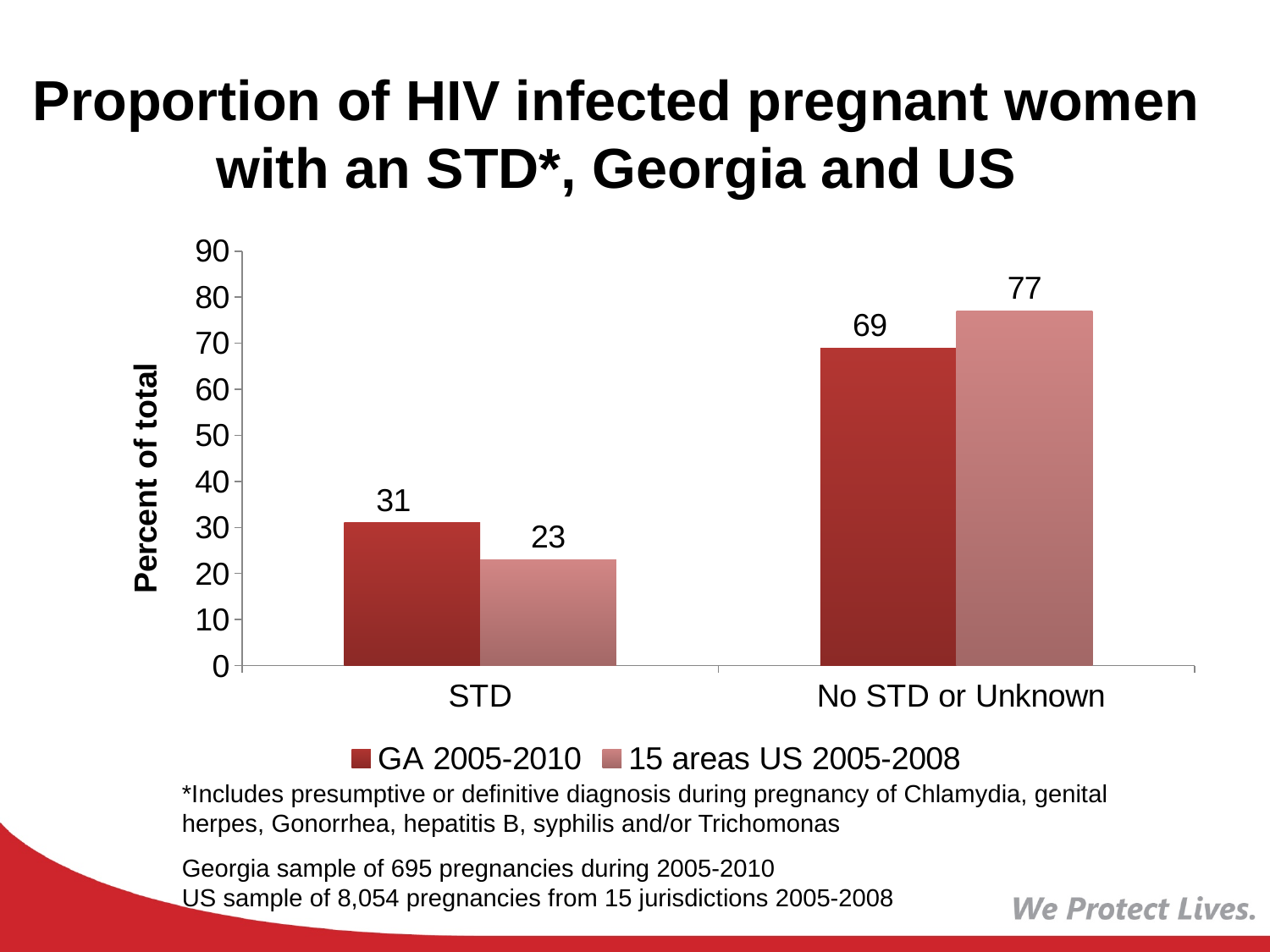

# Proportion of HIV infected pregnant women with an STD*, Georgia and US

### Chart

| Category | GA 2005-2010 | 15 areas US 2005-2008 |
|---|---|---|
| STD | 31.0 | 23.0 |
|  No STD or Unknown | 69.0 | 77.0 |
*Includes presumptive or definitive diagnosis during pregnancy of Chlamydia, genital herpes, Gonorrhea, hepatitis B, syphilis and/or Trichomonas
Georgia sample of 695 pregnancies during 2005-2010
US sample of 8,054 pregnancies from 15 jurisdictions 2005-2008